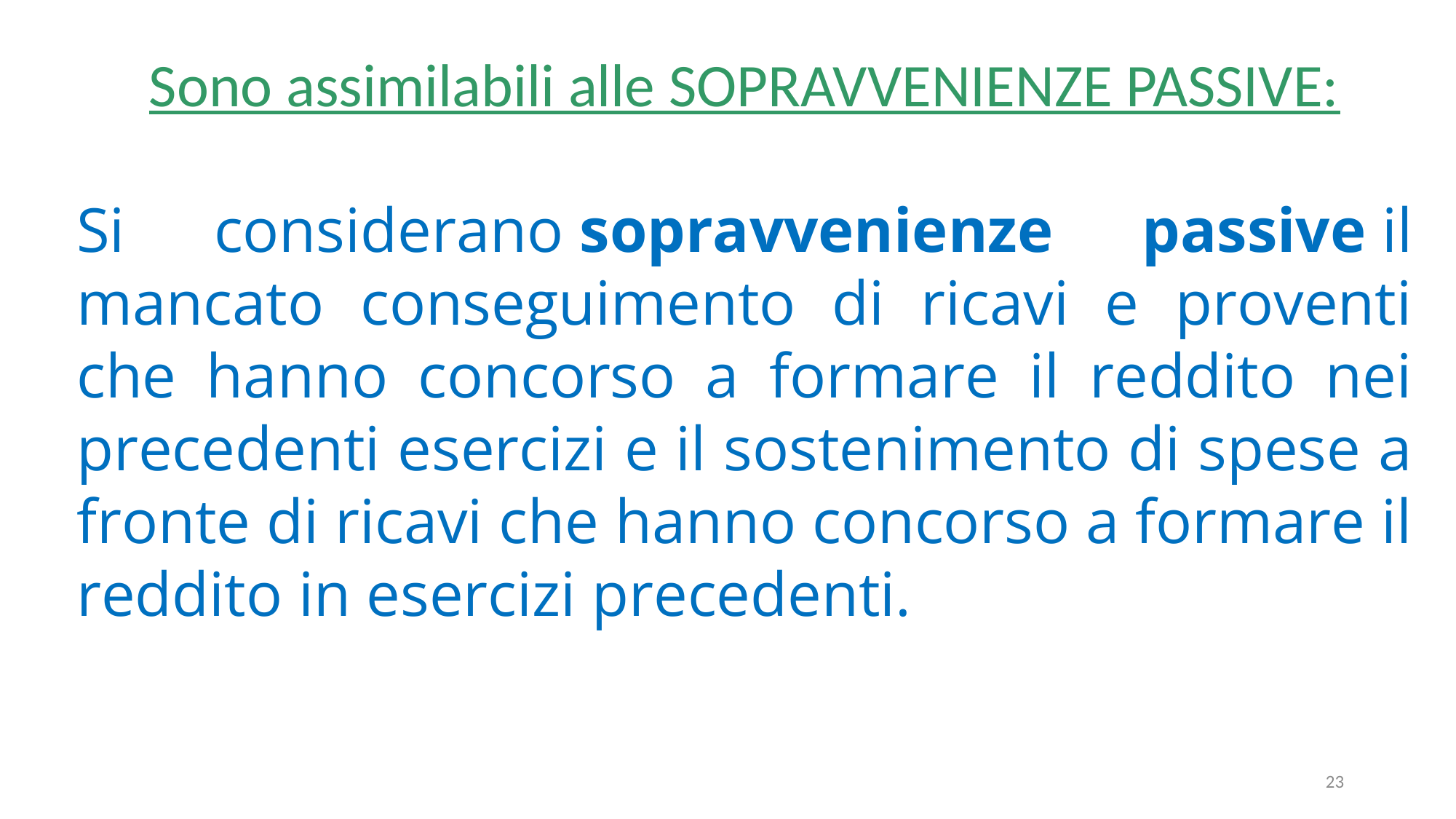

Sono assimilabili alle SOPRAVVENIENZE PASSIVE:

Si considerano sopravvenienze passive il mancato conseguimento di ricavi e proventi che hanno concorso a formare il reddito nei precedenti esercizi e il sostenimento di spese a fronte di ricavi che hanno concorso a formare il reddito in esercizi precedenti.

23